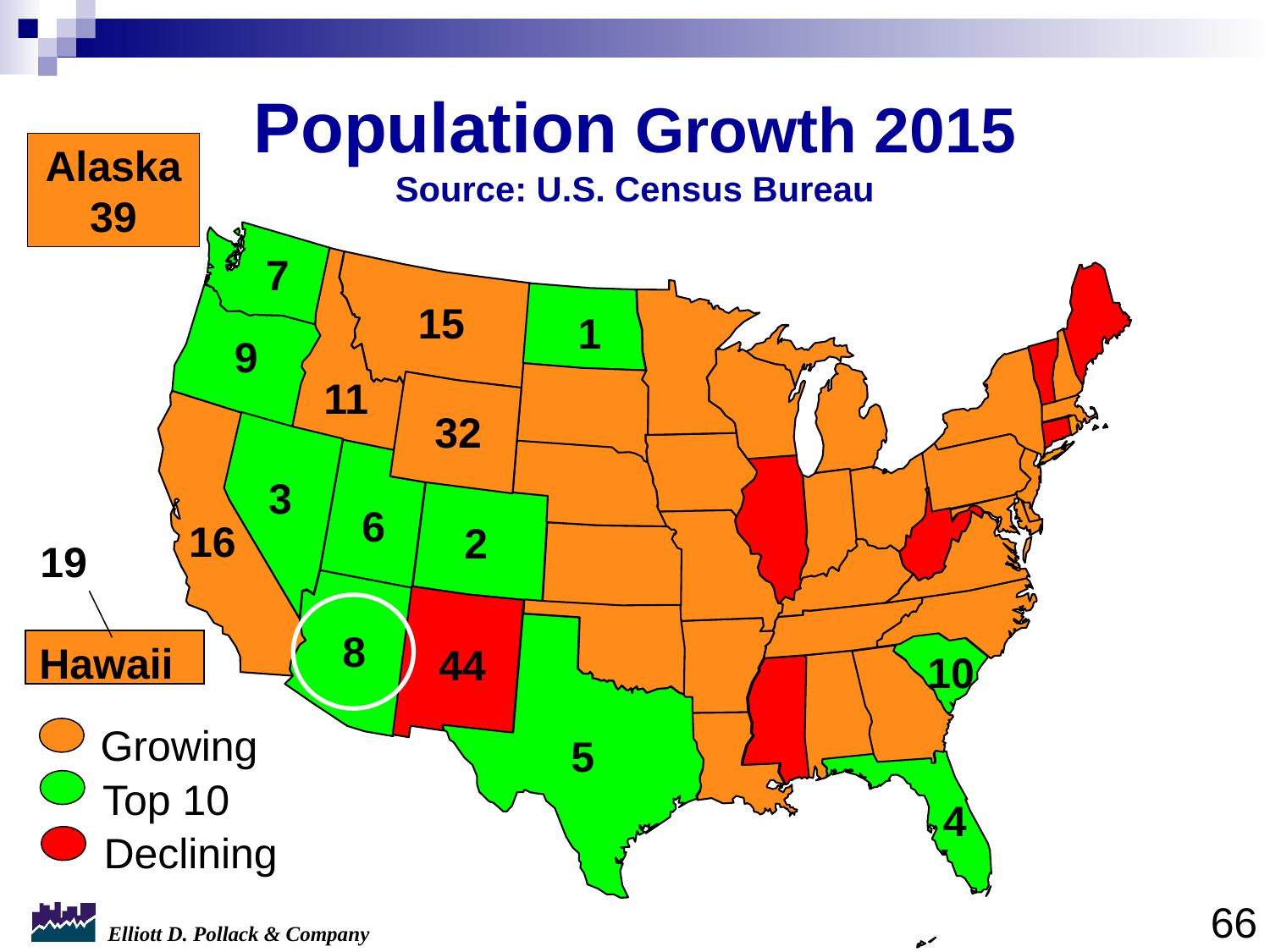

Population Growth 2015
Source: U.S. Census Bureau
Alaska
39

7

15
1
9

11

32

3

6

16

2

19

8
Hawaii

44
10

Growing

Top 10

Declining

5

4

66